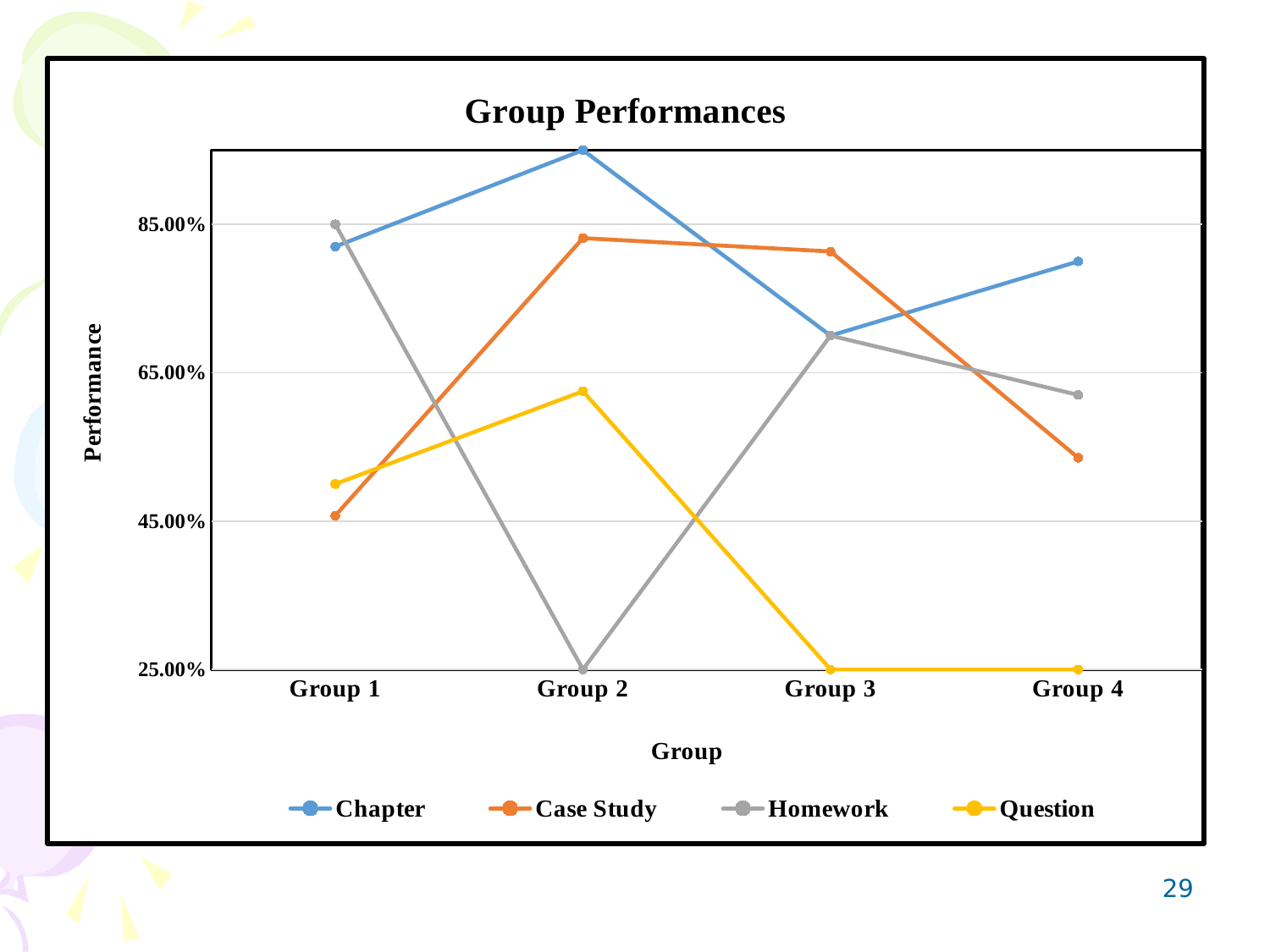

### Chart: Group Performances

| Category |  |  |  |  |
|---|---|---|---|---|
| Group 1 | 0.82 | 0.45733333333333337 | 0.85 | 0.5 |
| Group 2 | 0.9499999999999998 | 0.8313333333333334 | 0.25 | 0.625 |
| Group 3 | 0.7 | 0.8133333333333332 | 0.7 | 0.25 |
| Group 4 | 0.7999999999999999 | 0.5353333333333333 | 0.62 | 0.25 |
29